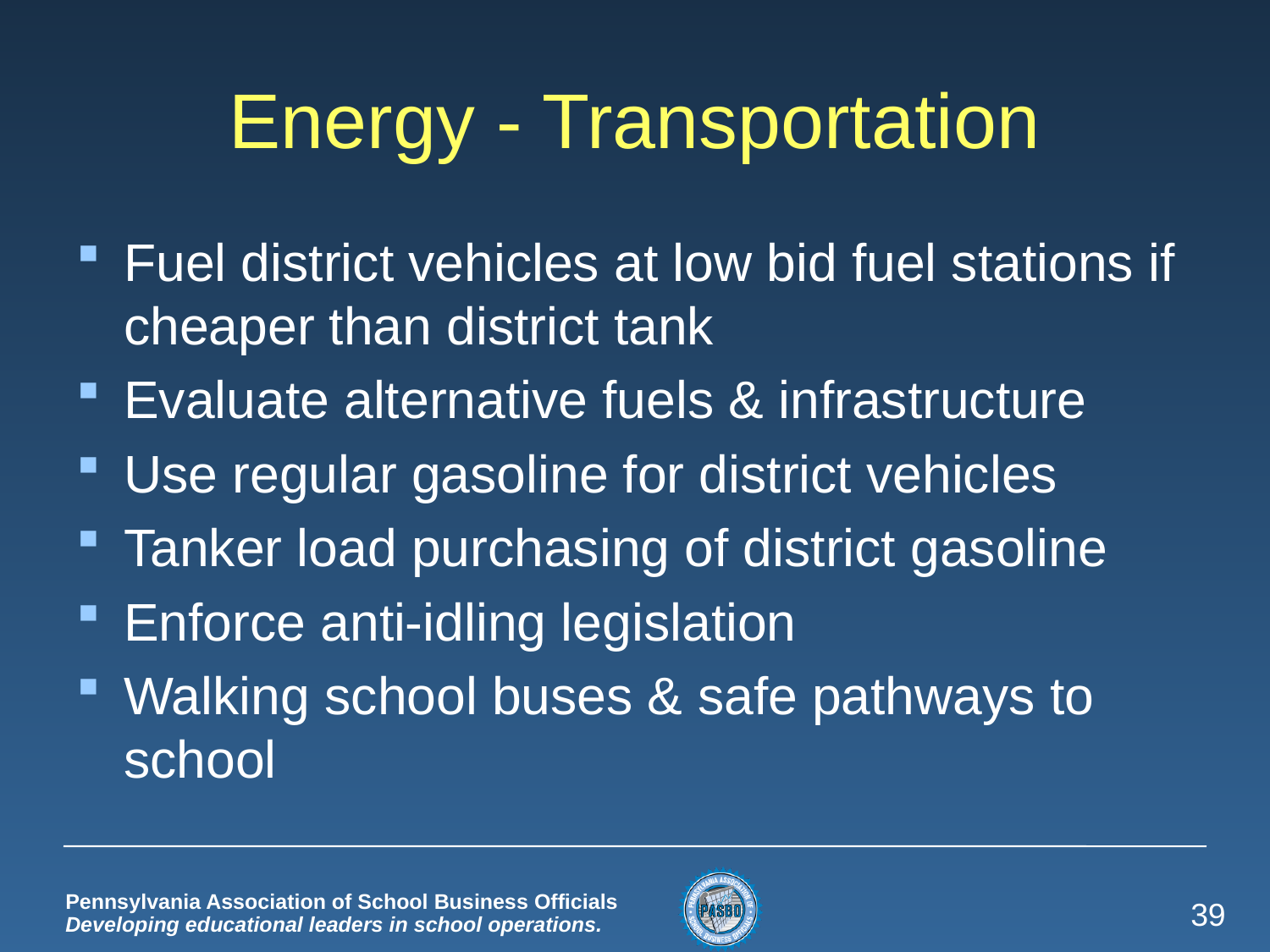

# Energy - Transportation
Fuel district vehicles at low bid fuel stations if cheaper than district tank
Evaluate alternative fuels & infrastructure
Use regular gasoline for district vehicles
Tanker load purchasing of district gasoline
Enforce anti-idling legislation
Walking school buses & safe pathways to school